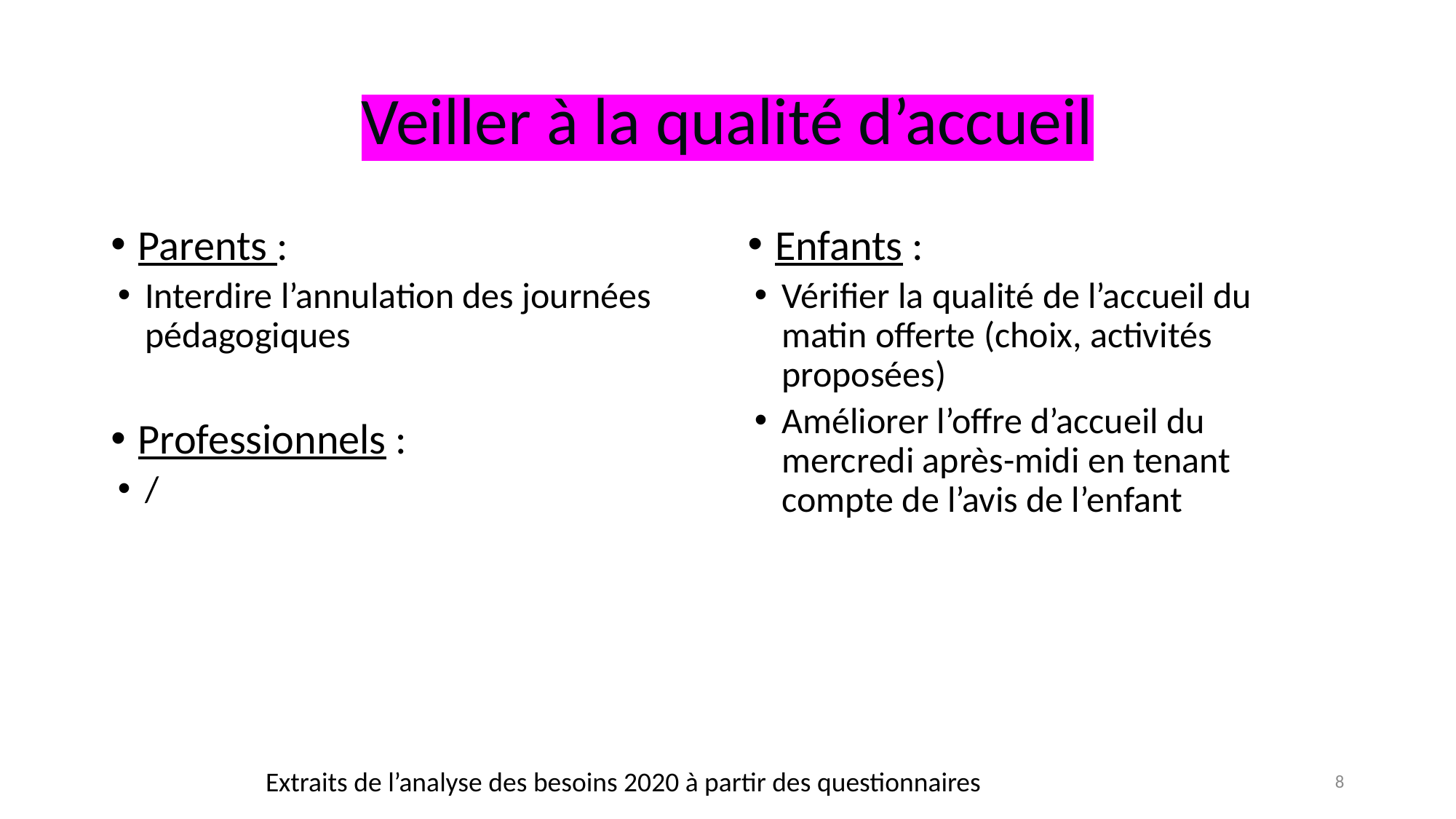

# Veiller à la qualité d’accueil
Parents :
Interdire l’annulation des journées pédagogiques

Professionnels :
/
Enfants :
Vérifier la qualité de l’accueil du matin offerte (choix, activités proposées)
Améliorer l’offre d’accueil du mercredi après-midi en tenant compte de l’avis de l’enfant

Extraits de l’analyse des besoins 2020 à partir des questionnaires
8